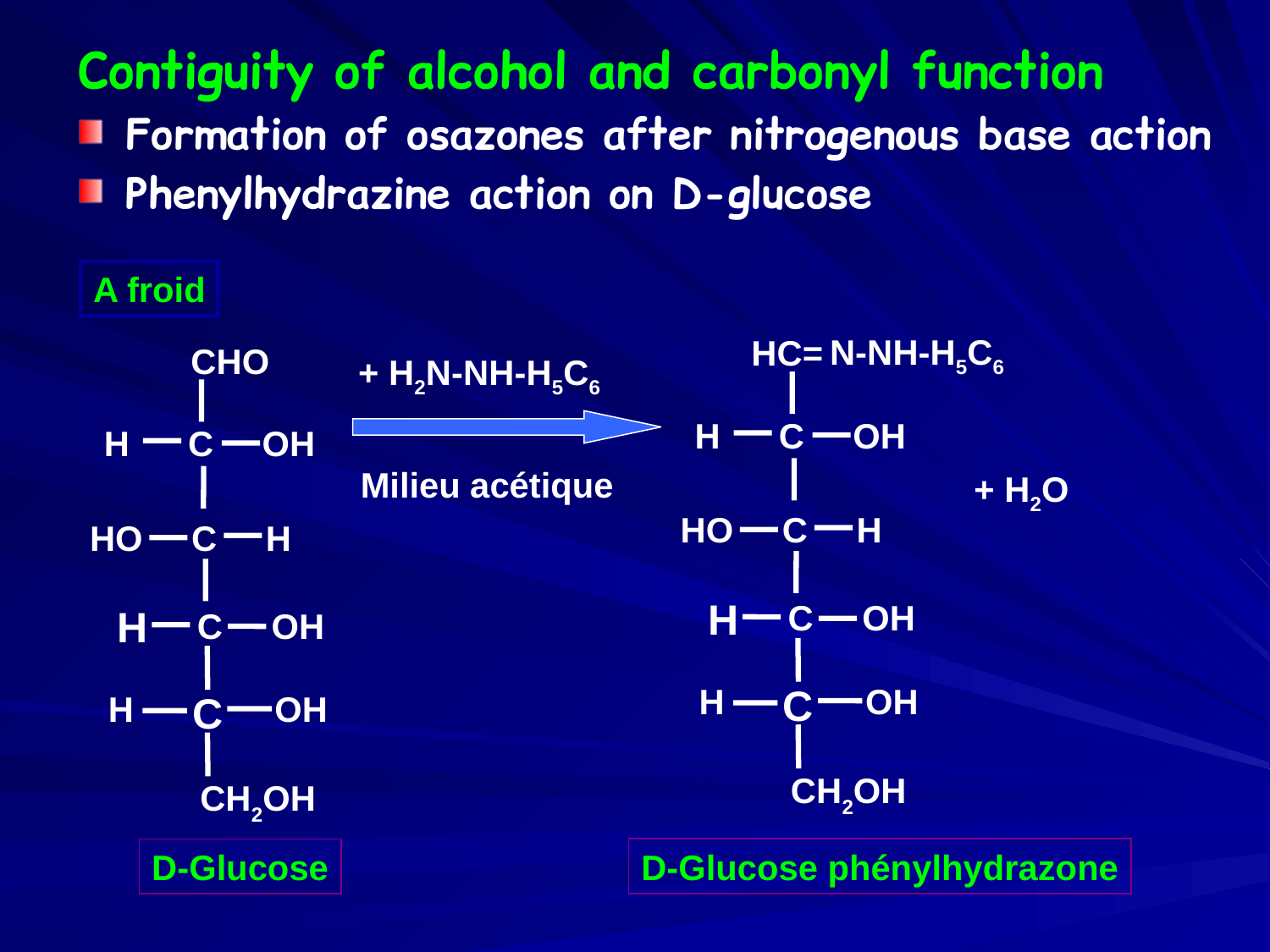

Contiguity of alcohol and carbonyl function
Formation of osazones after nitrogenous base action
Phenylhydrazine action on D-glucose
A froid
N-NH-H5C6
HC=

H      C     OH

HO     C     H

H

C     OH

C
H
OH

CH2OH

+ H2O
D-Glucose phénylhydrazone
CHO

H      C     OH

HO     C     H

H

C     OH

C
H
OH

CH2OH

D-Glucose
+ H2N-NH-H5C6

Milieu acétique